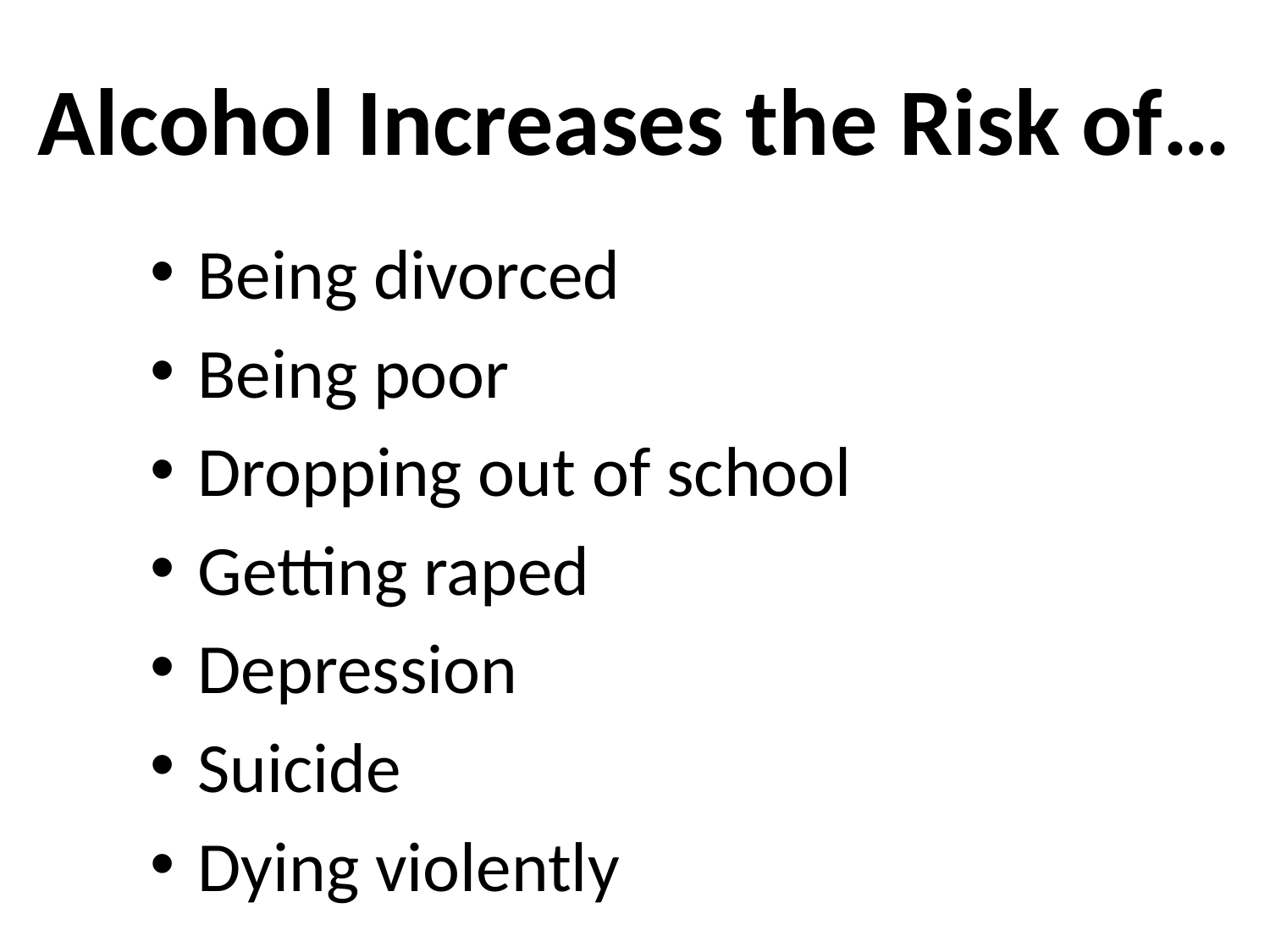

# Alcohol Increases the Risk of…
Being divorced
Being poor
Dropping out of school
Getting raped
Depression
Suicide
Dying violently